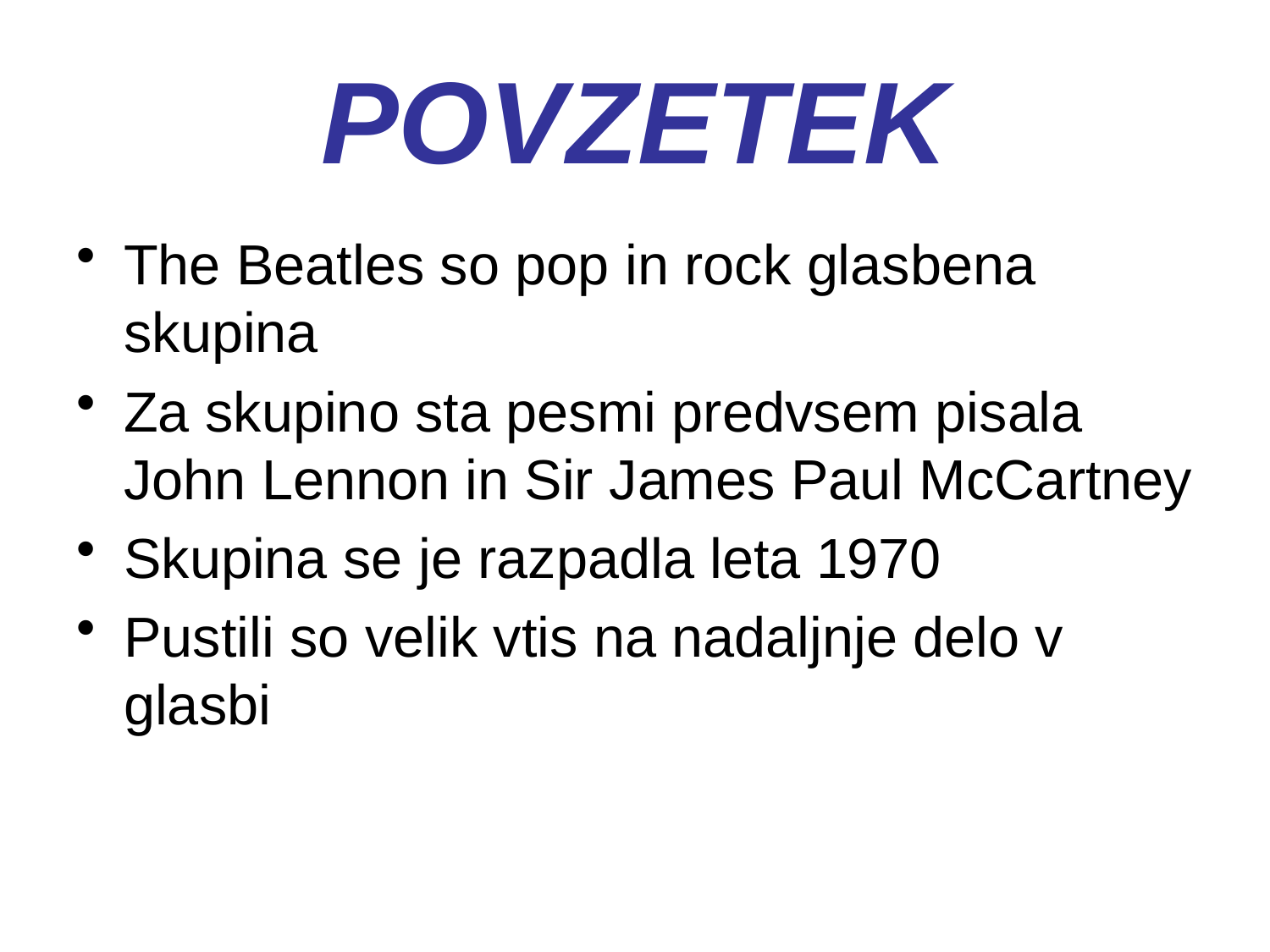

# POVZETEK
The Beatles so pop in rock glasbena skupina
Za skupino sta pesmi predvsem pisala John Lennon in Sir James Paul McCartney
Skupina se je razpadla leta 1970
Pustili so velik vtis na nadaljnje delo v glasbi